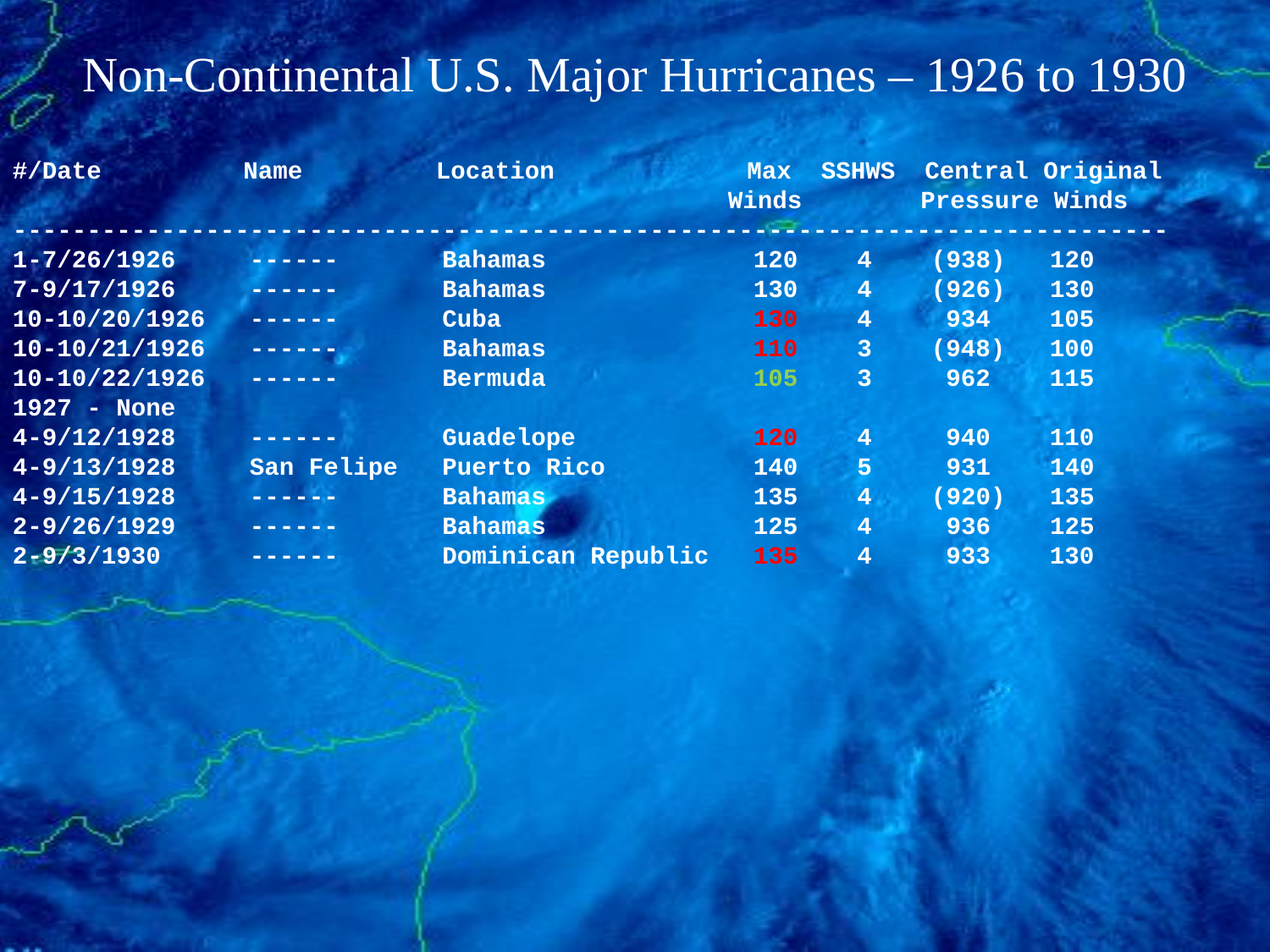

Non-Continental U.S. Major Hurricanes – 1926 to 1930
#/Date	       Name         Location             Max  SSHWS  Central Original
 	 		 	              Winds        Pressure Winds
------------------------------------------------------------------------------
1-7/26/1926     ------       Bahamas              120    4    (938)   120
7-9/17/1926     ------       Bahamas              130    4    (926)   130
10-10/20/1926   ------       Cuba                 130    4     934    105
10-10/21/1926   ------       Bahamas              110    3    (948)   100
10-10/22/1926   ------       Bermuda              105    3     962    115
1927 - None
4-9/12/1928     ------       Guadelope            120    4     940    110
4-9/13/1928     San Felipe   Puerto Rico          140    5     931    140
4-9/15/1928     ------       Bahamas              135    4    (920)   135
2-9/26/1929     ------       Bahamas              125    4     936    125
2-9/3/1930      ------       Dominican Republic   135    4     933    130